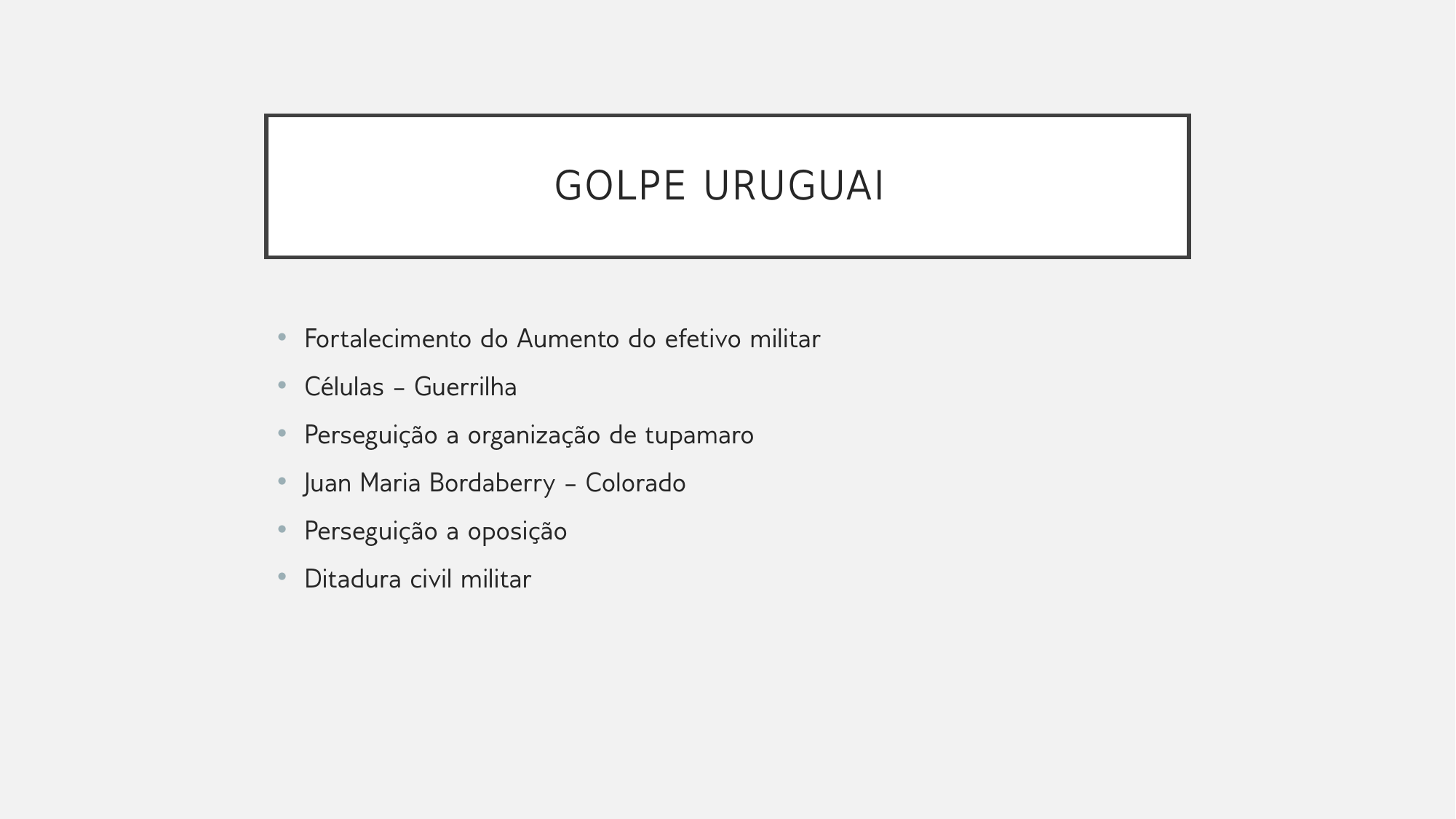

# Golpe Uruguai
Fortalecimento do Aumento do efetivo militar
Células – Guerrilha
Perseguição a organização de tupamaro
Juan Maria Bordaberry – Colorado
Perseguição a oposição
Ditadura civil militar